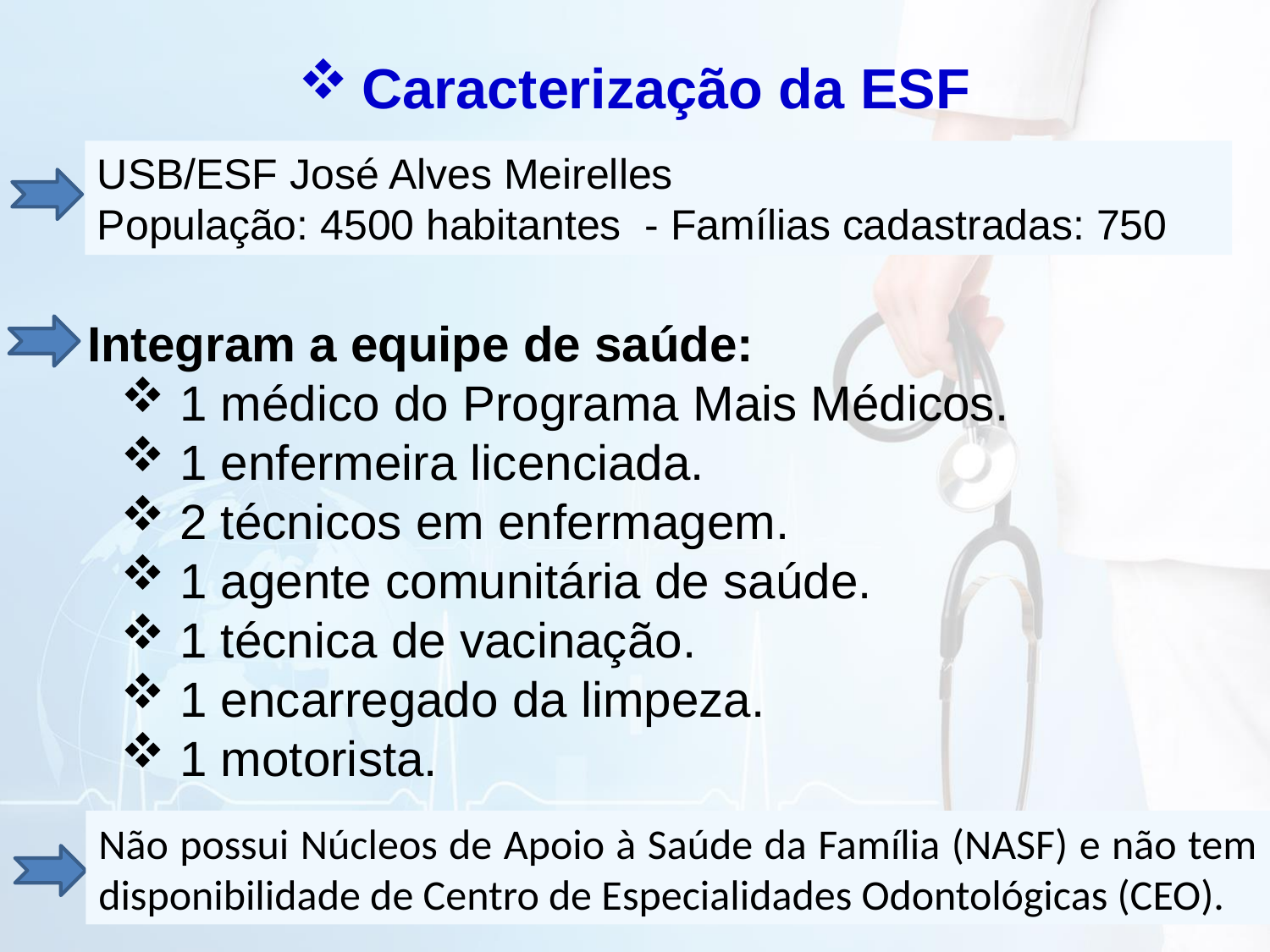

Caracterização da ESF
USB/ESF José Alves Meirelles
População: 4500 habitantes  - Famílias cadastradas: 750

Integram a equipe de saúde:
 1 médico do Programa Mais Médicos.
 1 enfermeira licenciada.
 2 técnicos em enfermagem.
 1 agente comunitária de saúde.
 1 técnica de vacinação.
 1 encarregado da limpeza.
 1 motorista.

Não possui Núcleos de Apoio à Saúde da Família (NASF) e não tem disponibilidade de Centro de Especialidades Odontológicas (CEO).